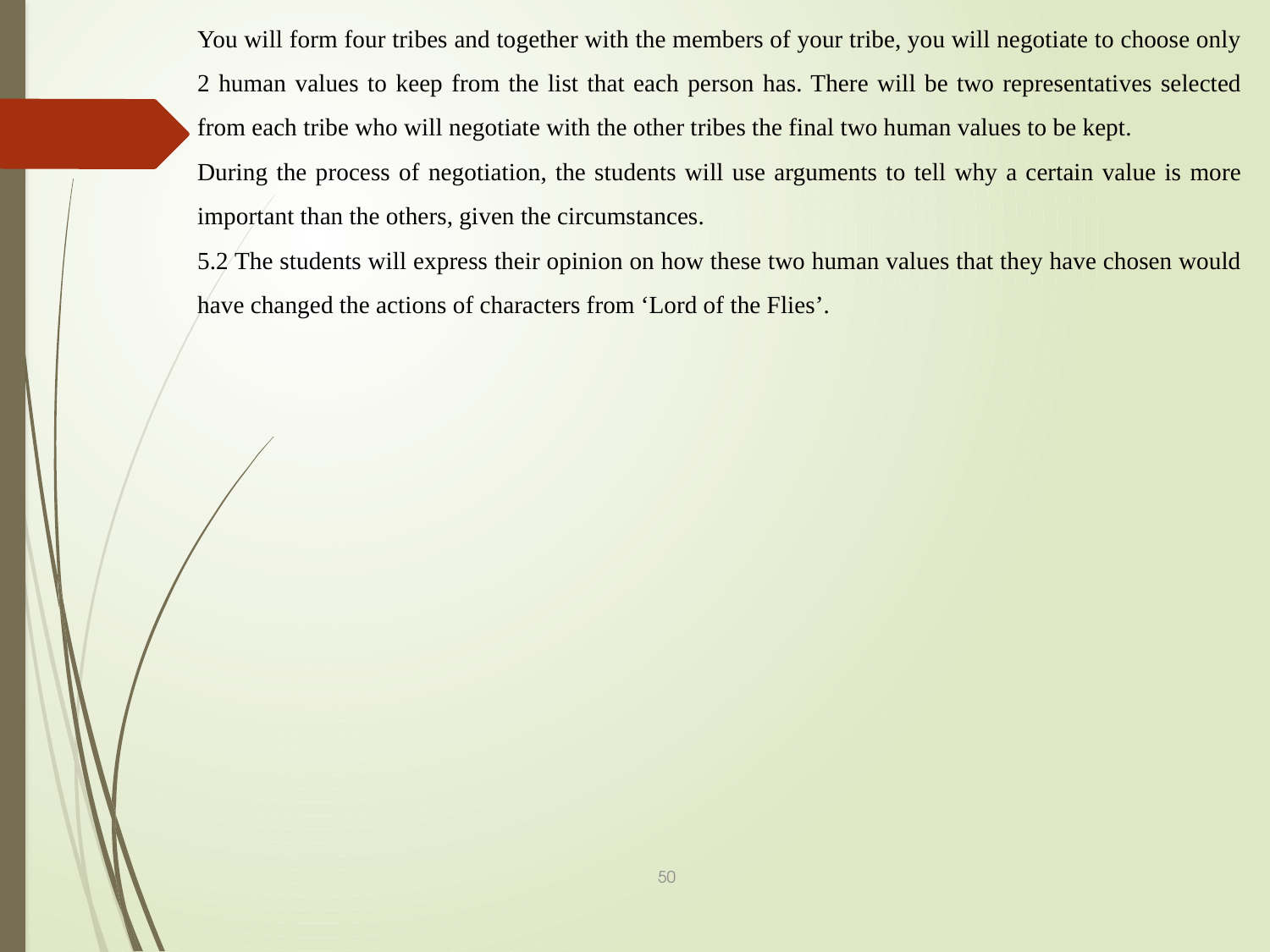

You will form four tribes and together with the members of your tribe, you will negotiate to choose only 2 human values to keep from the list that each person has. There will be two representatives selected from each tribe who will negotiate with the other tribes the final two human values to be kept.
During the process of negotiation, the students will use arguments to tell why a certain value is more important than the others, given the circumstances.
5.2 The students will express their opinion on how these two human values that they have chosen would have changed the actions of characters from ‘Lord of the Flies’.
50